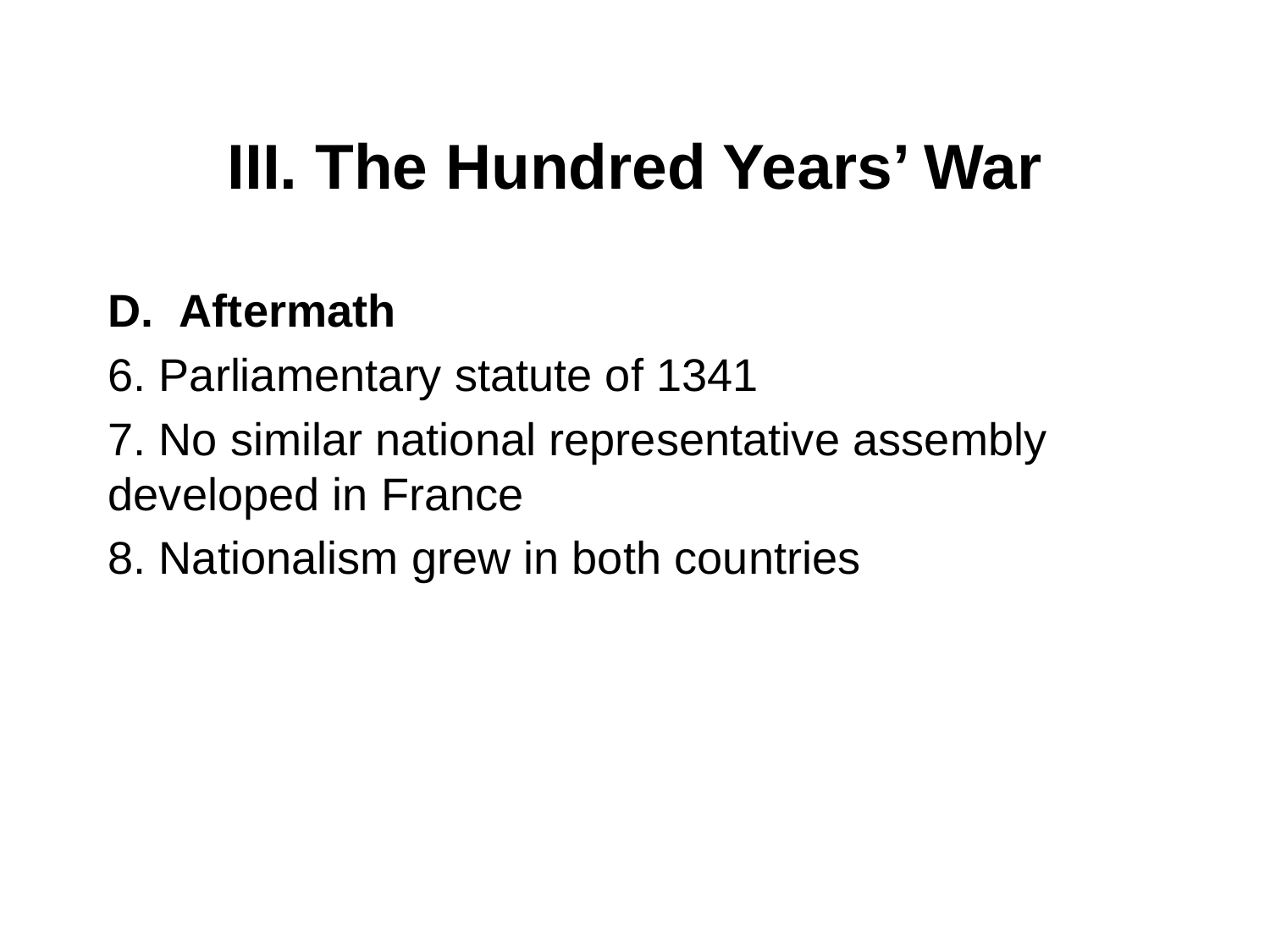

# III. The Hundred Years’ War
Aftermath
6. Parliamentary statute of 1341
7. No similar national representative assembly developed in France
8. Nationalism grew in both countries